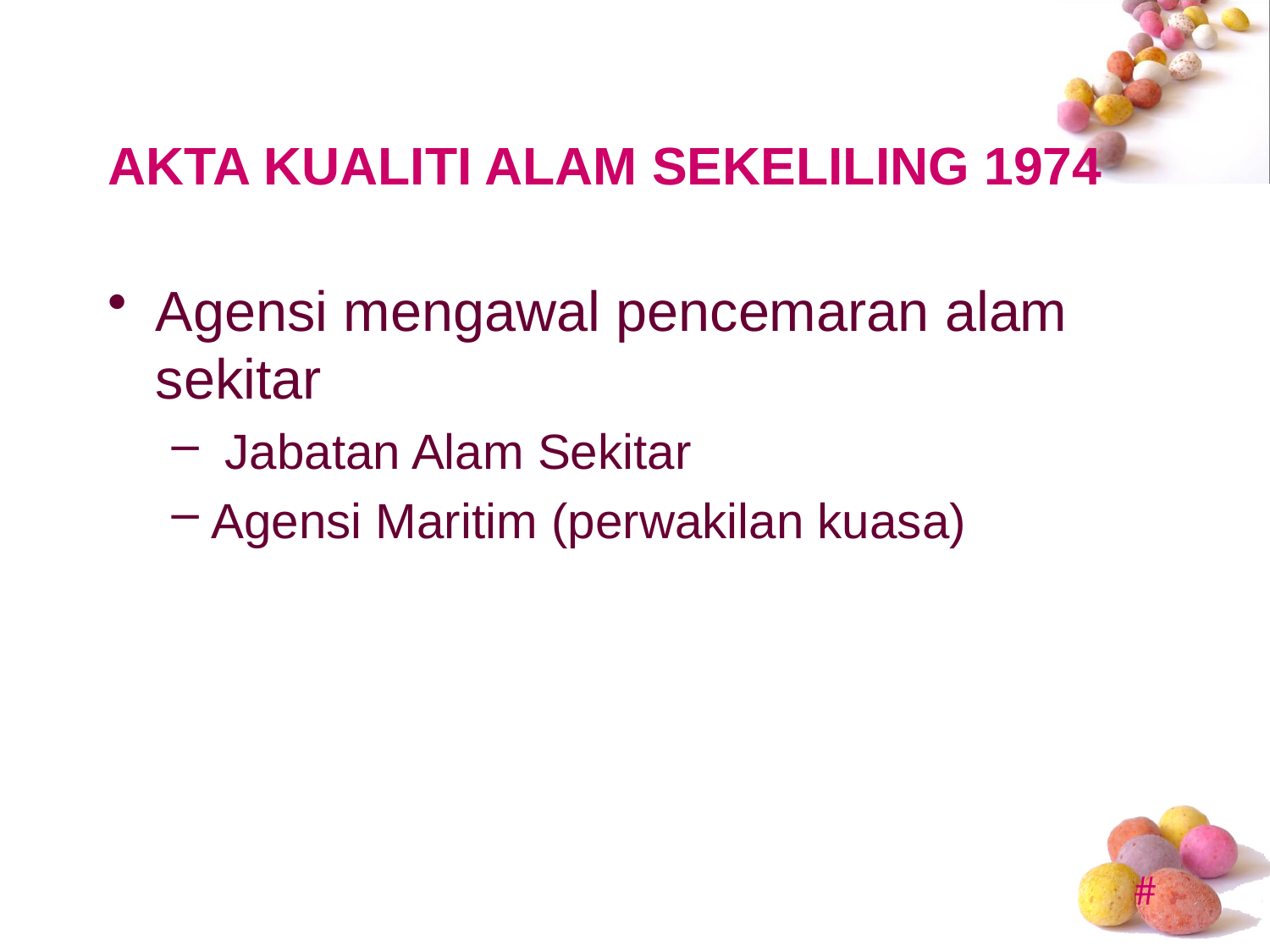

# AKTA KUALITI ALAM SEKELILING 1974
Agensi mengawal pencemaran alam sekitar
 Jabatan Alam Sekitar
Agensi Maritim (perwakilan kuasa)